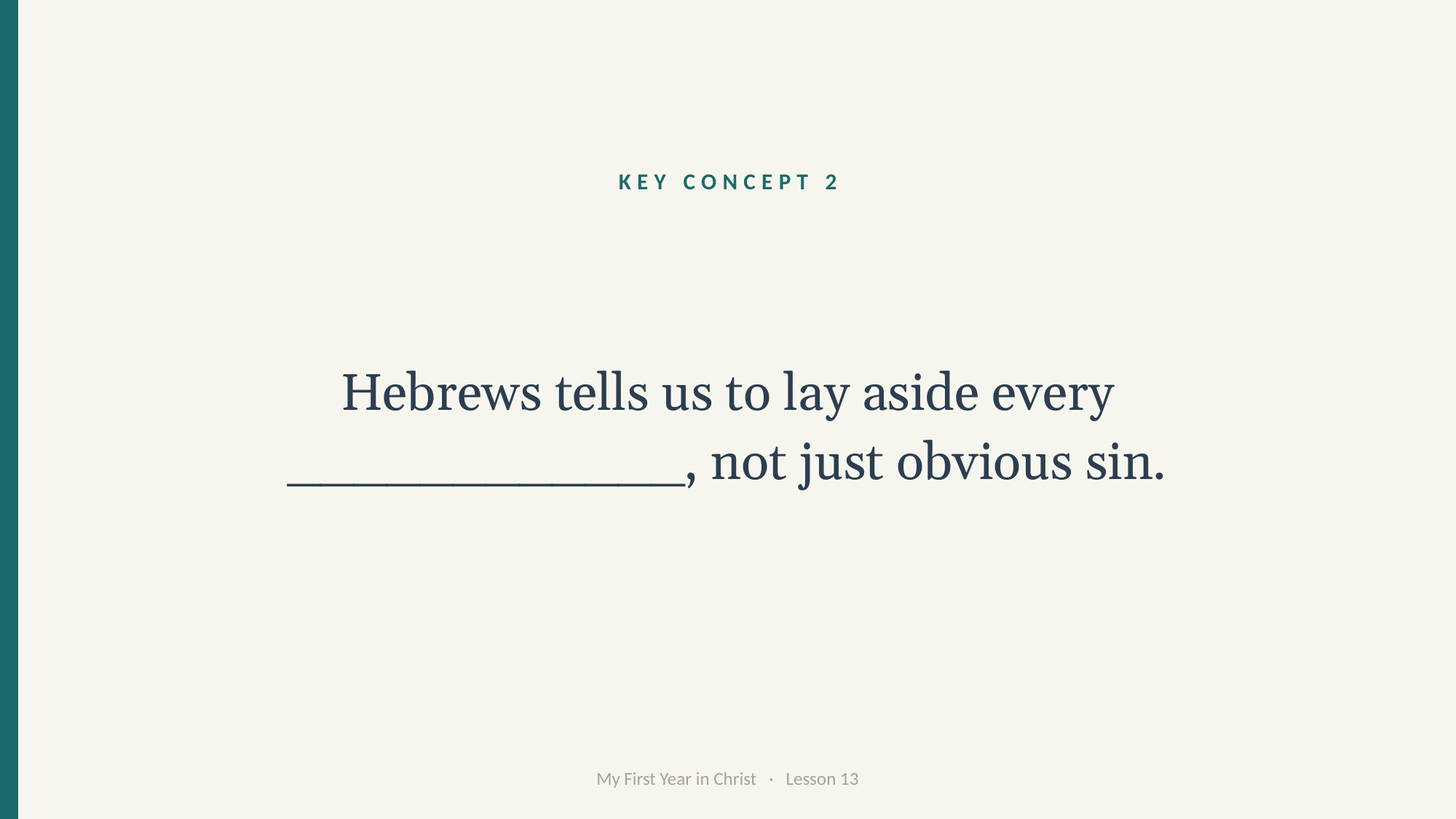

KEY CONCEPT 2
Hebrews tells us to lay aside every ____________, not just obvious sin.
My First Year in Christ   ·   Lesson 13